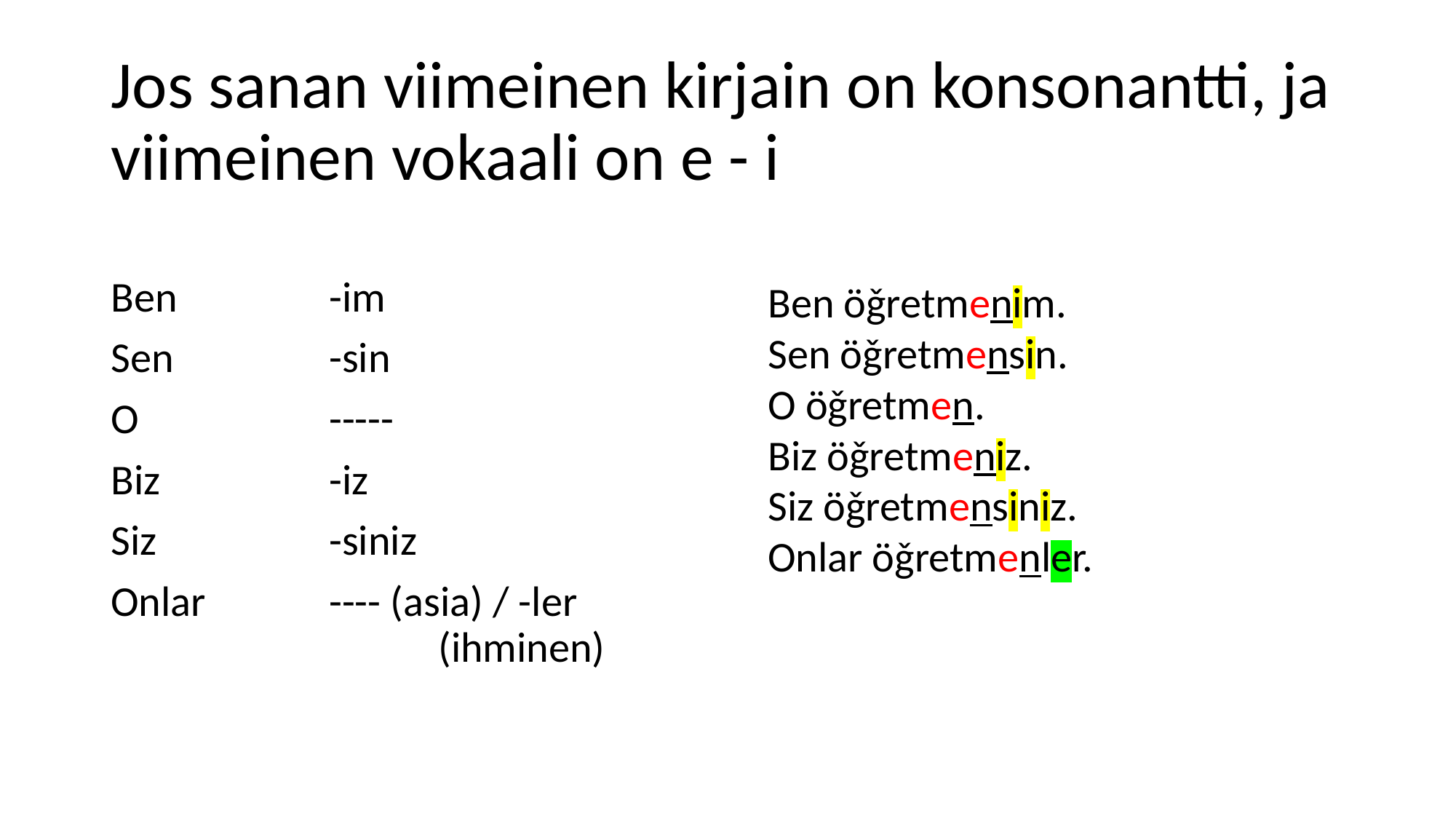

# Jos sanan viimeinen kirjain on konsonantti, ja viimeinen vokaali on e - i
Ben		-im
Sen		-sin
O		-----
Biz		-iz
Siz		-siniz
Onlar		---- (asia) / -ler 			(ihminen)
Ben öǧretmenim.
Sen öǧretmensin.
O öǧretmen.
Biz öǧretmeniz.
Siz öǧretmensiniz.
Onlar öǧretmenler.